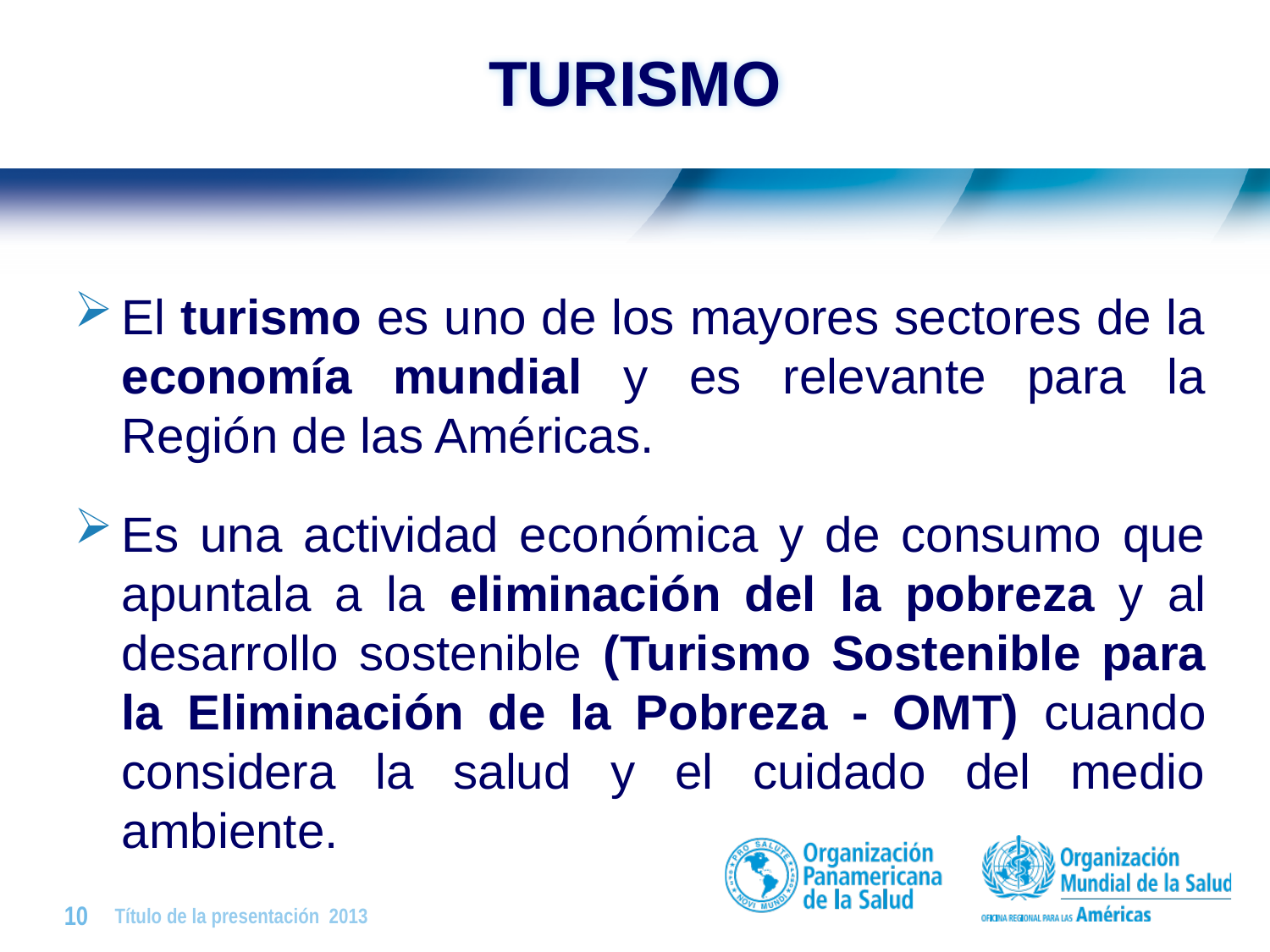

# TURISMO
El turismo es uno de los mayores sectores de la economía mundial y es relevante para la Región de las Américas.
Es una actividad económica y de consumo que apuntala a la eliminación del la pobreza y al desarrollo sostenible (Turismo Sostenible para la Eliminación de la Pobreza - OMT) cuando considera la salud y el cuidado del medio ambiente.